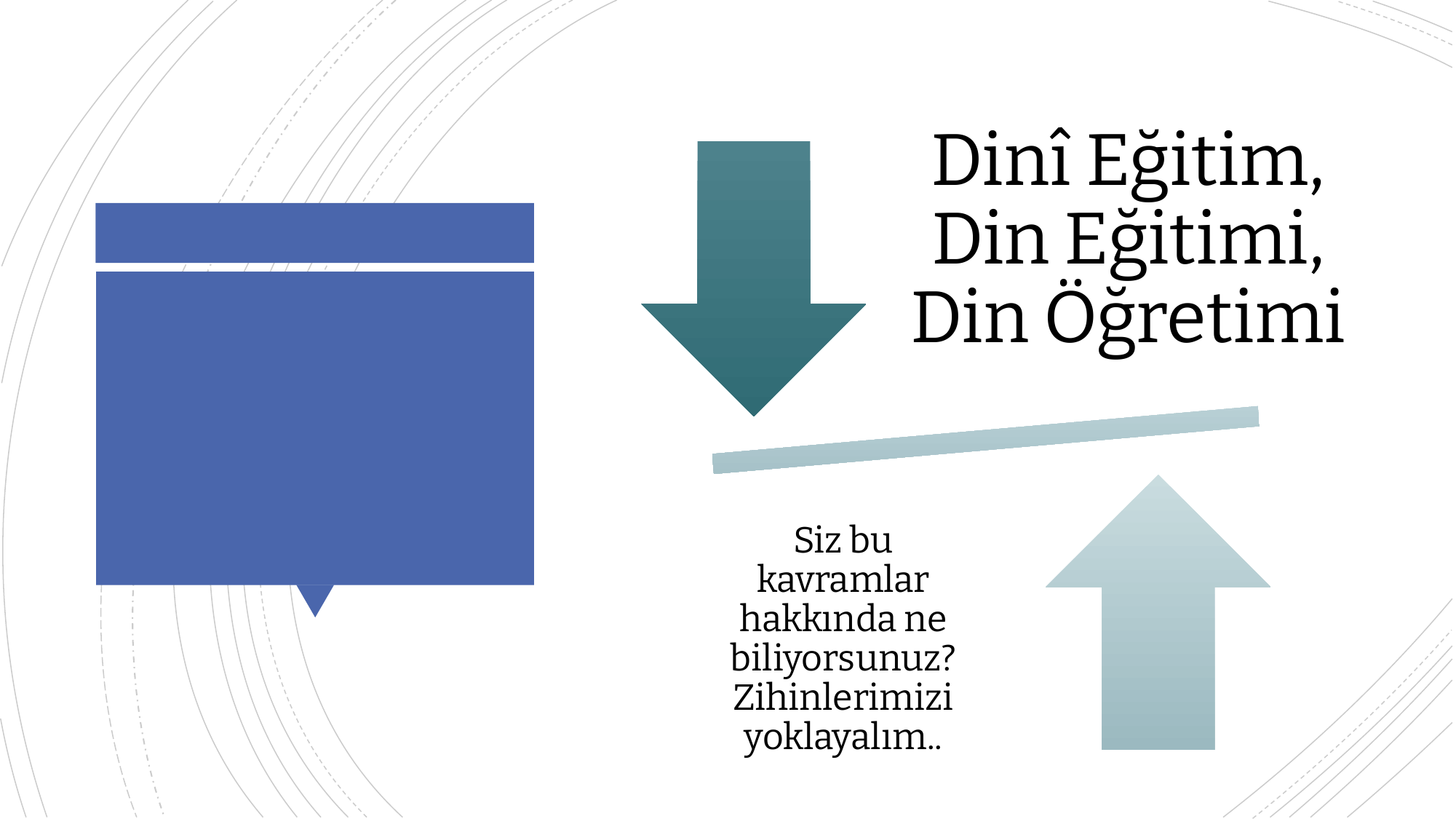

Dinî Eğitim, Din Eğitimi, Din Öğretimi
Siz bu kavramlar hakkında ne biliyorsunuz? Zihinlerimizi yoklayalım..
#